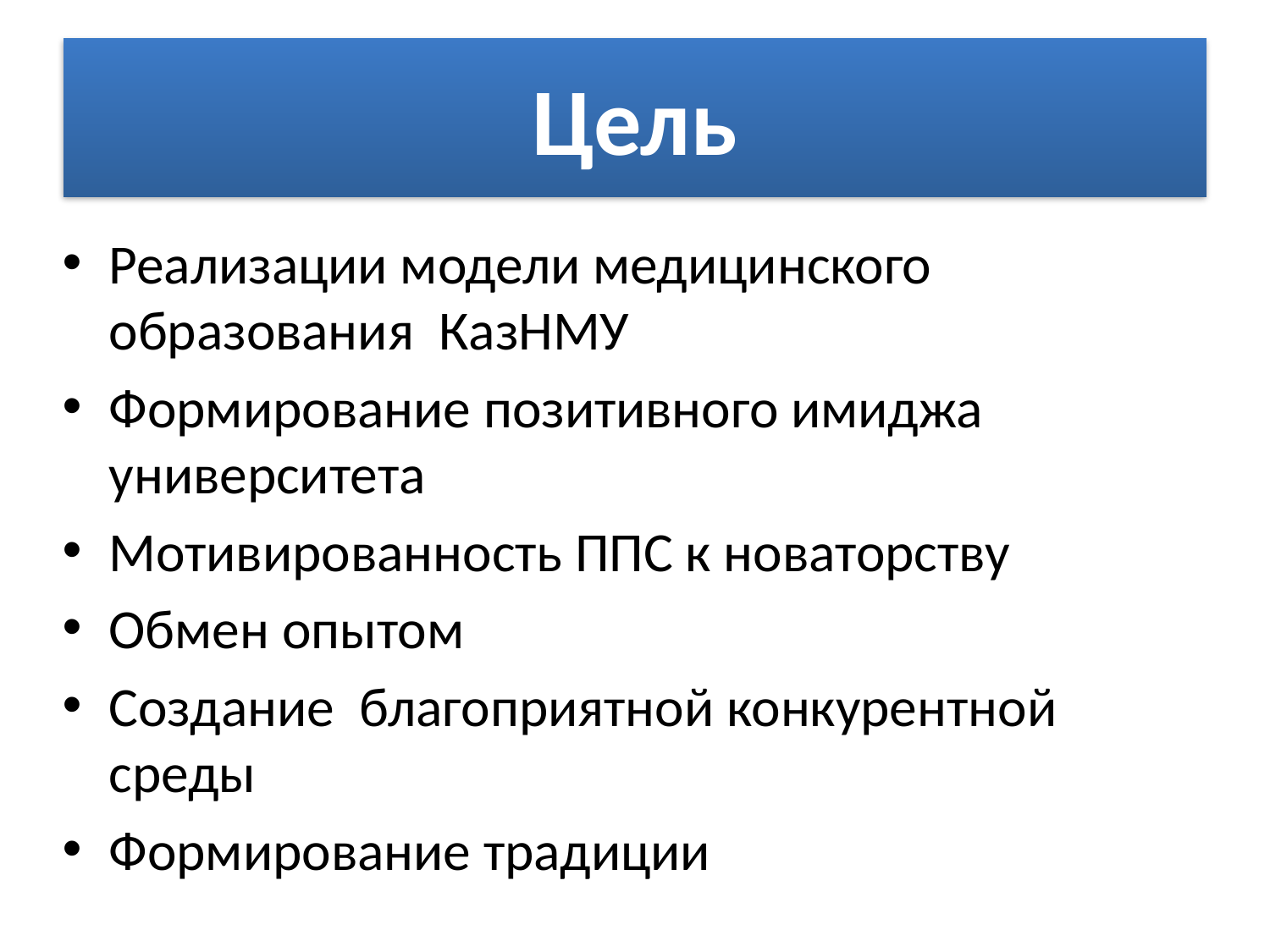

# Цель
Реализации модели медицинского образования  КазНМУ
Формирование позитивного имиджа университета
Мотивированность ППС к новаторству
Обмен опытом
Создание  благоприятной конкурентной среды
Формирование традиции